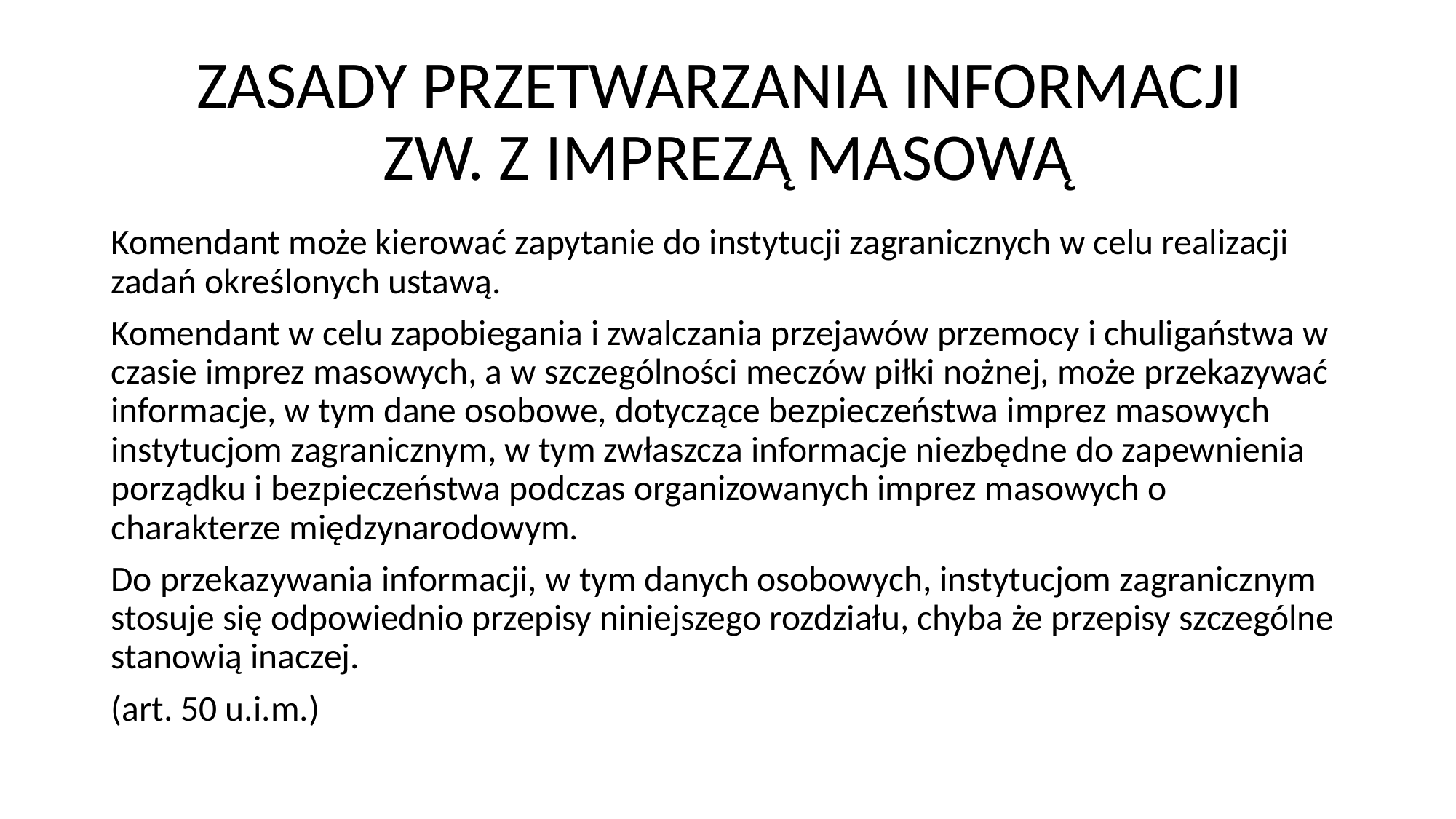

# ZASADY PRZETWARZANIA INFORMACJI ZW. Z IMPREZĄ MASOWĄ
Komendant może kierować zapytanie do instytucji zagranicznych w celu realizacji zadań określonych ustawą.
Komendant w celu zapobiegania i zwalczania przejawów przemocy i chuligaństwa w czasie imprez masowych, a w szczególności meczów piłki nożnej, może przekazywać informacje, w tym dane osobowe, dotyczące bezpieczeństwa imprez masowych instytucjom zagranicznym, w tym zwłaszcza informacje niezbędne do zapewnienia porządku i bezpieczeństwa podczas organizowanych imprez masowych o charakterze międzynarodowym.
Do przekazywania informacji, w tym danych osobowych, instytucjom zagranicznym stosuje się odpowiednio przepisy niniejszego rozdziału, chyba że przepisy szczególne stanowią inaczej.
(art. 50 u.i.m.)